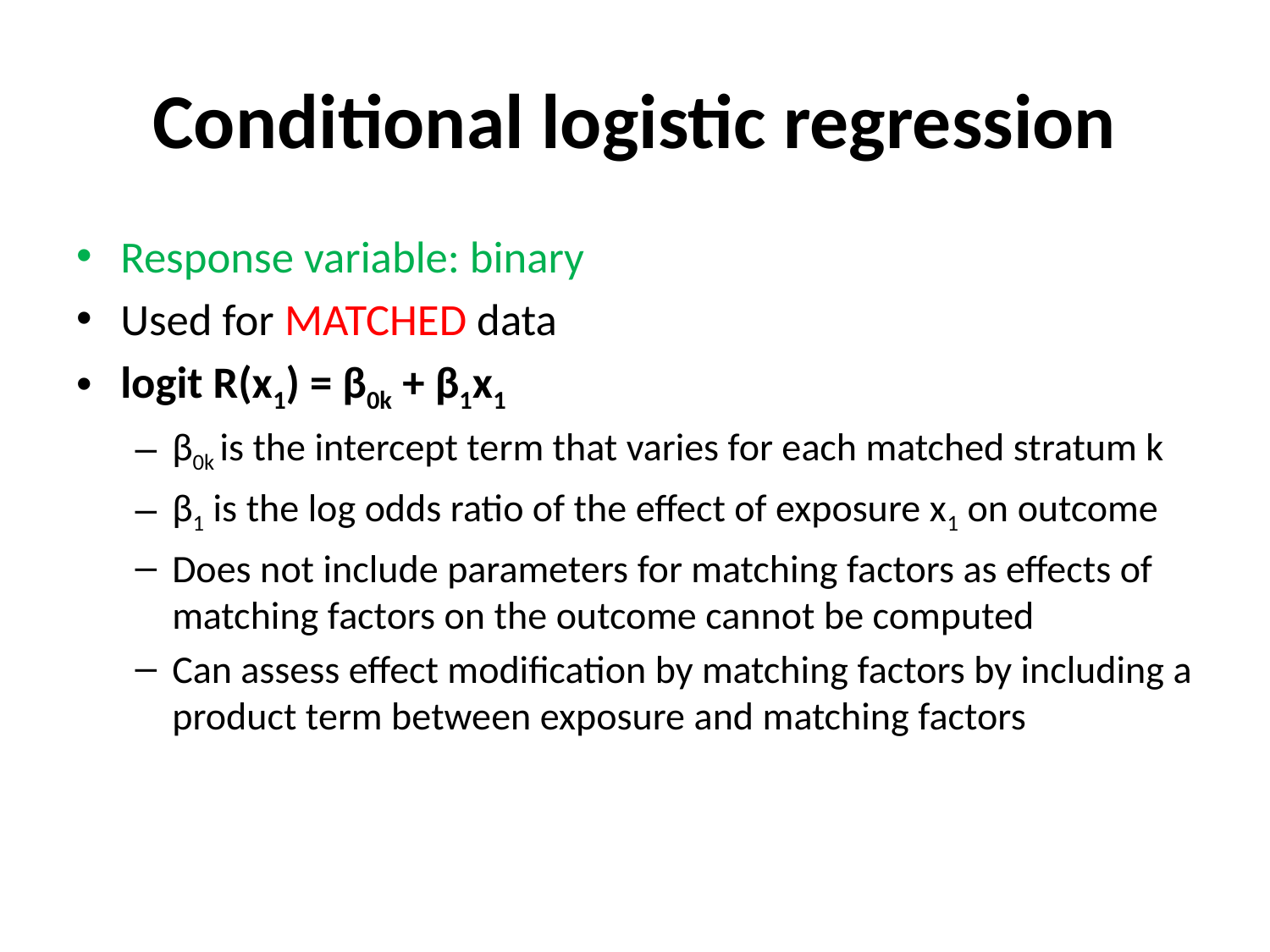

# Conditional logistic regression
Response variable: binary
Used for MATCHED data
logit R(x1) = β0k + β1x1
β0k is the intercept term that varies for each matched stratum k
β1 is the log odds ratio of the effect of exposure x1 on outcome
Does not include parameters for matching factors as effects of matching factors on the outcome cannot be computed
Can assess effect modification by matching factors by including a product term between exposure and matching factors